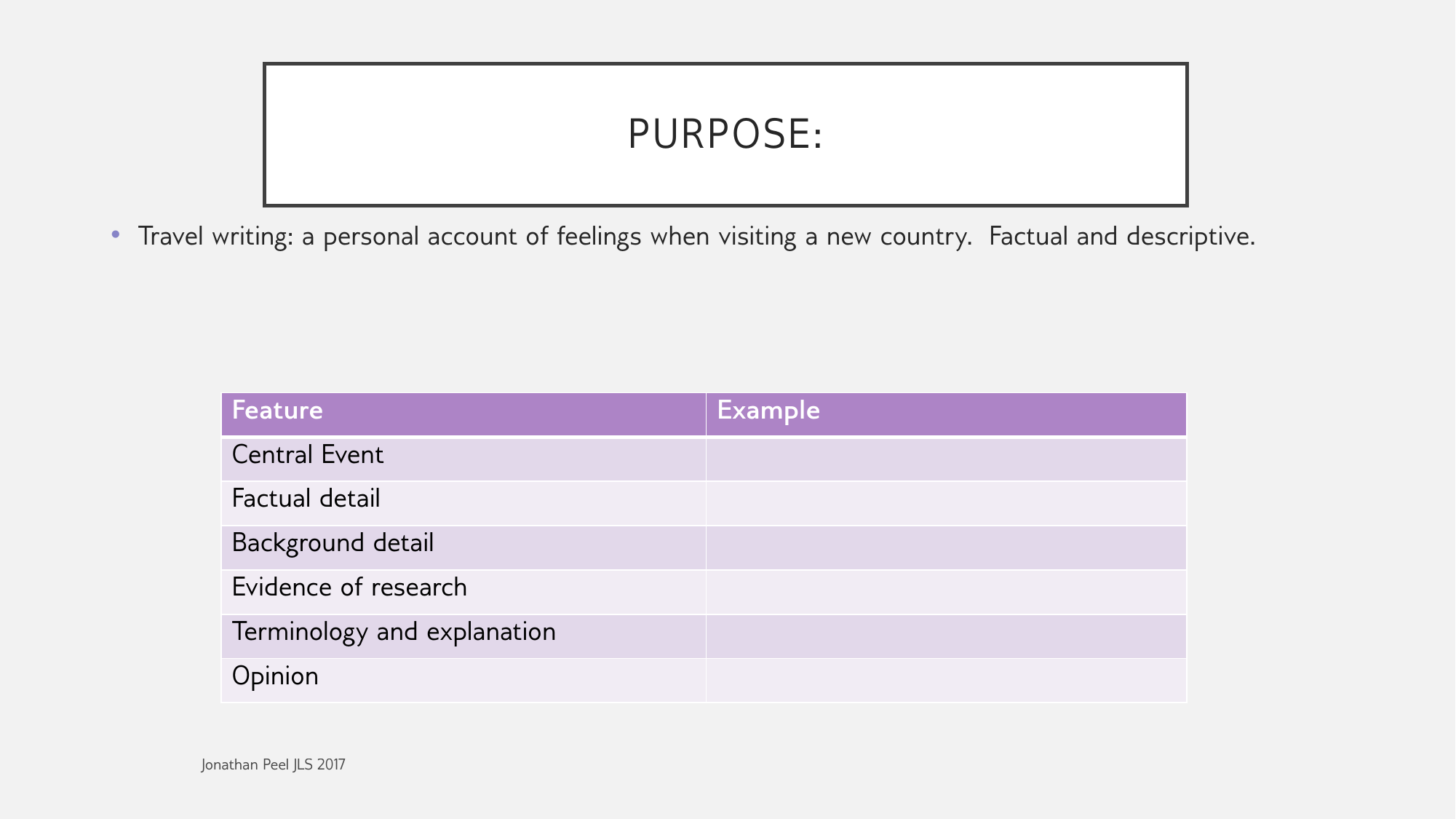

# Purpose:
Travel writing: a personal account of feelings when visiting a new country.  Factual and descriptive.
| Feature | Example |
| --- | --- |
| Central Event |  |
| Factual detail |  |
| Background detail |  |
| Evidence of research |  |
| Terminology and explanation |  |
| Opinion |  |
Jonathan Peel JLS 2017